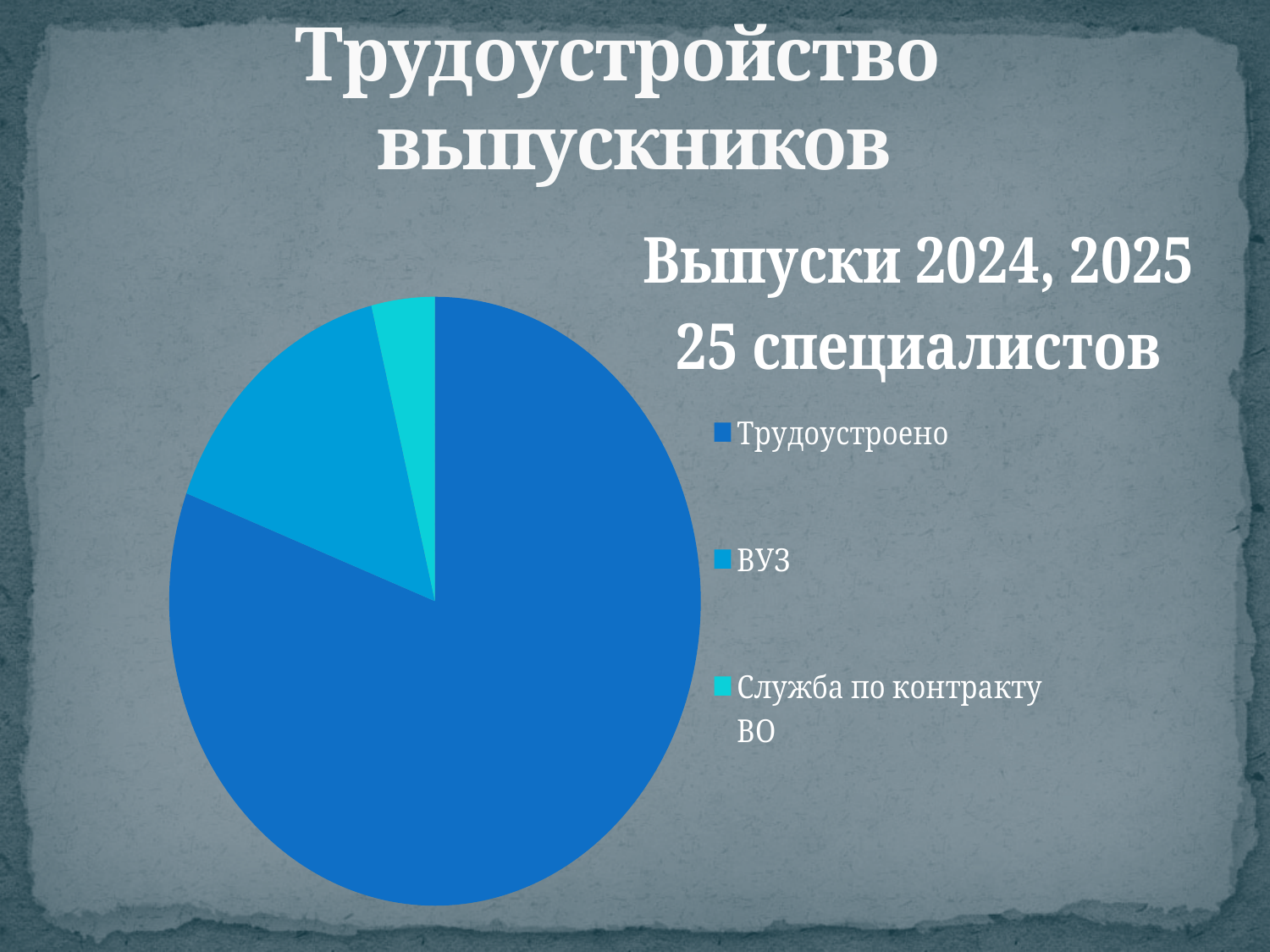

# Трудоустройство   выпускников

### Chart: Выпуски 2024, 2025
25 специалистов

| Category | Выпуск |
|---|---|
| Трудоустроено | 21.0 |
| ВУЗ | 4.0 |
| Служба по контракту ВО | 1.0 |